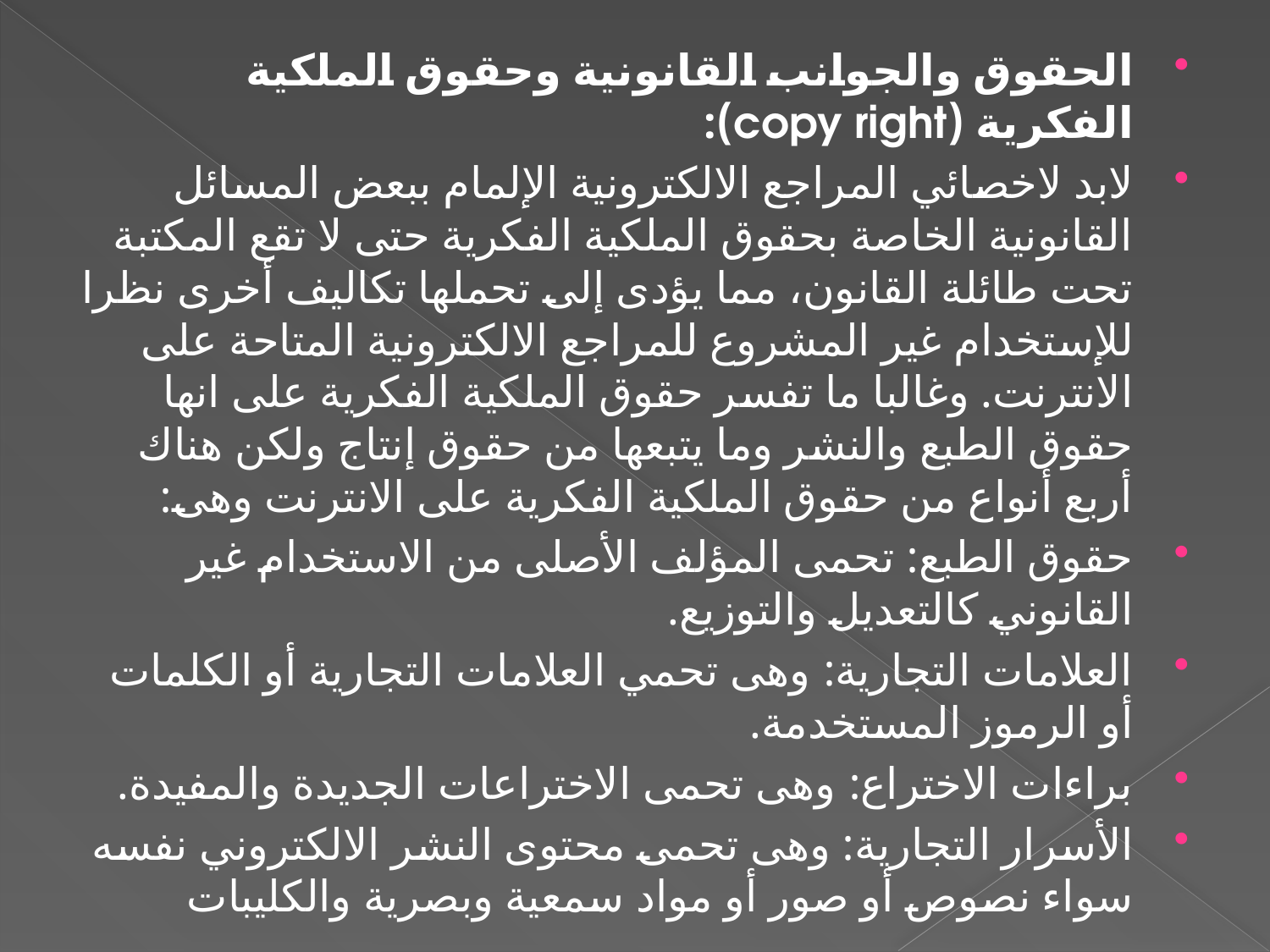

الحقوق والجوانب القانونية وحقوق الملكية الفكرية (copy right):
لابد لاخصائي المراجع الالكترونية الإلمام ببعض المسائل القانونية الخاصة بحقوق الملكية الفكرية حتى لا تقع المكتبة تحت طائلة القانون، مما يؤدى إلى تحملها تكاليف أخرى نظرا للإستخدام غير المشروع للمراجع الالكترونية المتاحة على الانترنت. وغالبا ما تفسر حقوق الملكية الفكرية على انها حقوق الطبع والنشر وما يتبعها من حقوق إنتاج ولكن هناك أربع أنواع من حقوق الملكية الفكرية على الانترنت وهى:
حقوق الطبع: تحمى المؤلف الأصلى من الاستخدام غير القانوني كالتعديل والتوزيع.
العلامات التجارية: وهى تحمي العلامات التجارية أو الكلمات أو الرموز المستخدمة.
براءات الاختراع: وهى تحمى الاختراعات الجديدة والمفيدة.
الأسرار التجارية: وهى تحمى محتوى النشر الالكتروني نفسه سواء نصوص أو صور أو مواد سمعية وبصرية والكليبات